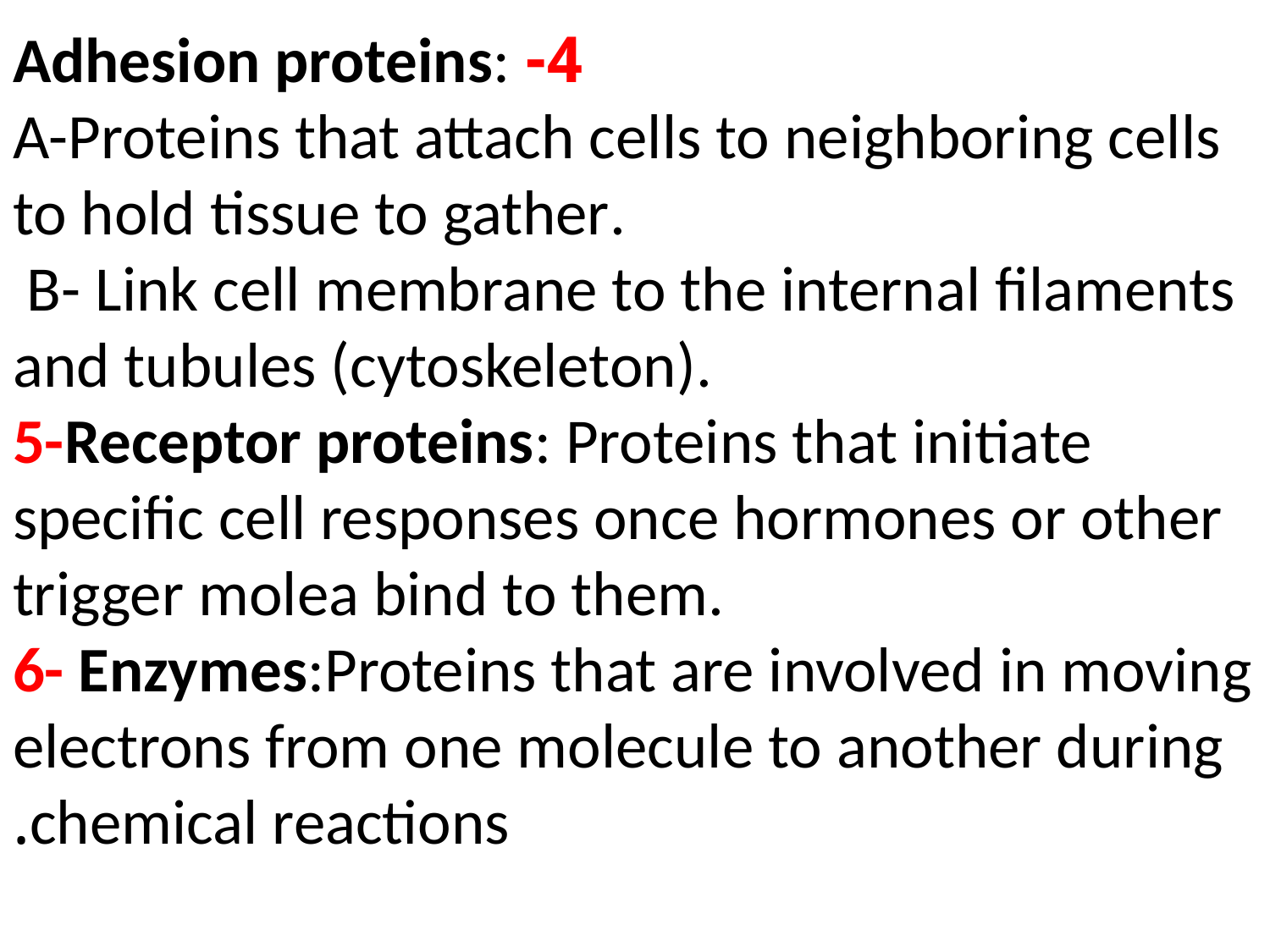

# 4-Adhesion proteins: A-Proteins that attach cells to neighboring cells to hold tissue to gather. B- Link cell membrane to the internal filaments and tubules (cytoskeleton). 5-Receptor proteins: Proteins that initiate specific cell responses once hormones or other trigger molea bind to them. 6- Enzymes:Proteins that are involved in moving electrons from one molecule to another during chemical reactions.